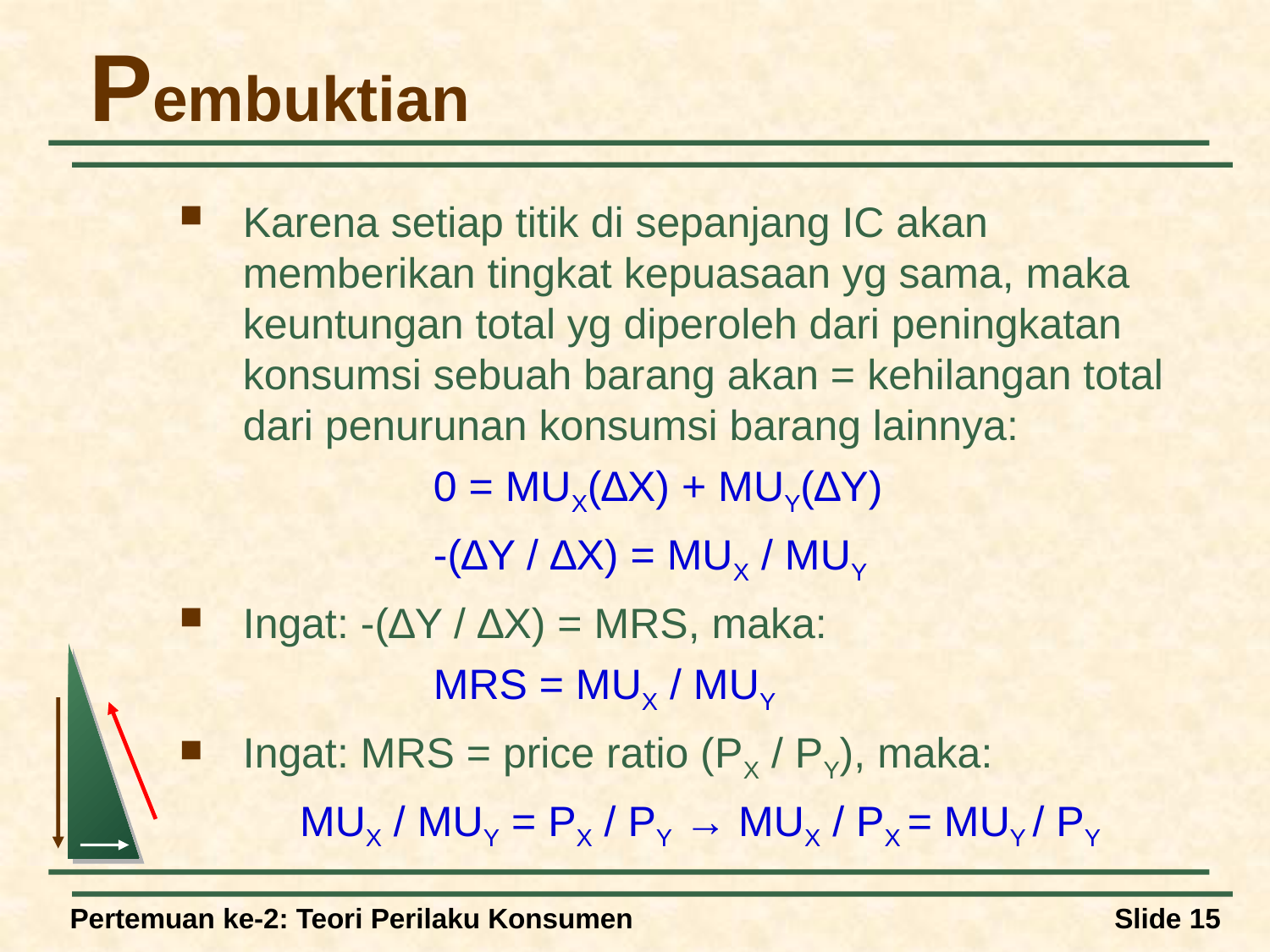

# Pembuktian
Karena setiap titik di sepanjang IC akan memberikan tingkat kepuasaan yg sama, maka keuntungan total yg diperoleh dari peningkatan konsumsi sebuah barang akan = kehilangan total dari penurunan konsumsi barang lainnya:
0 = MUX(∆X) + MUY(∆Y)
-(∆Y / ∆X) = MUX / MUY
Ingat: -(∆Y / ∆X) = MRS, maka:
MRS = MUX / MUY
Ingat: MRS = price ratio (PX / PY), maka:
MUX / MUY = PX / PY → MUX / PX = MUY / PY

Pertemuan ke-2: Teori Perilaku Konsumen
Slide 15